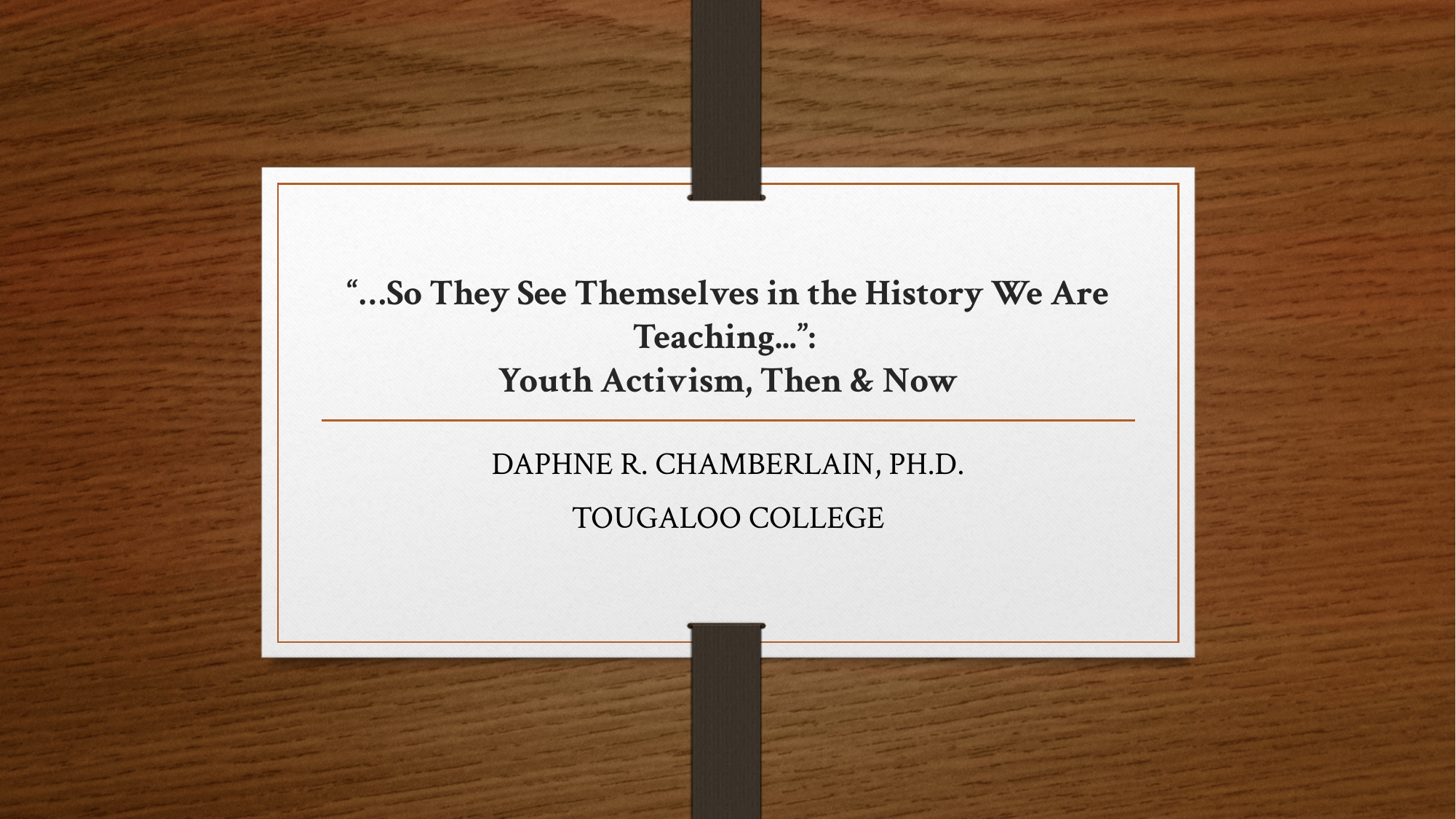

# “…So They See Themselves in the History We Are Teaching...”: Youth Activism, Then & Now
DAPHNE R. CHAMBERLAIN, PH.D.
TOUGALOO COLLEGE